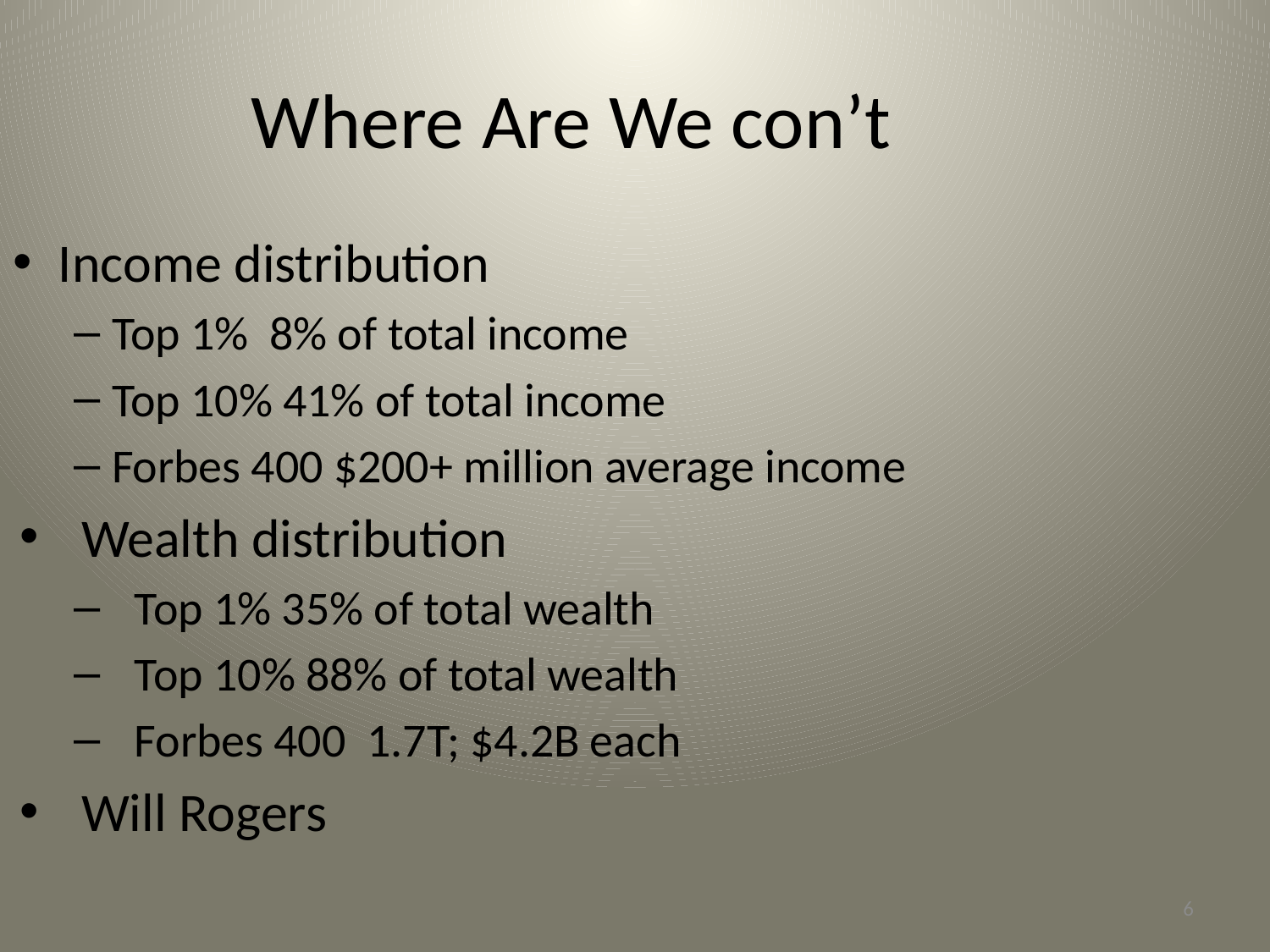

Where Are We con’t
Income distribution
Top 1%  8% of total income
Top 10% 41% of total income
Forbes 400 $200+ million average income
Wealth distribution
Top 1% 35% of total wealth
Top 10% 88% of total wealth
Forbes 400  1.7T; $4.2B each
Will Rogers
6